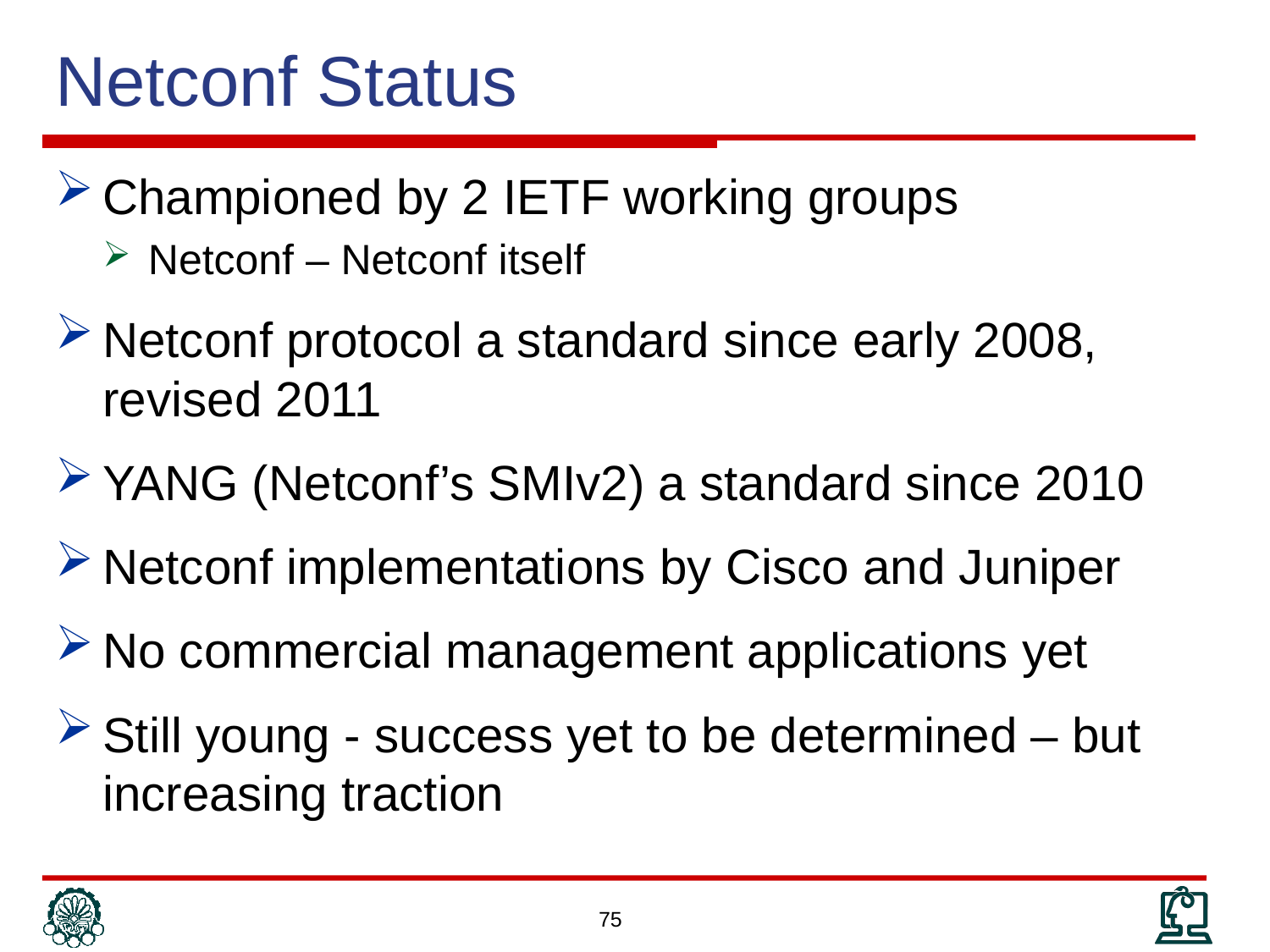

# Netconf Status
Championed by 2 IETF working groups
Netconf – Netconf itself
Netconf protocol a standard since early 2008, revised 2011
YANG (Netconf’s SMIv2) a standard since 2010
Netconf implementations by Cisco and Juniper
No commercial management applications yet
Still young - success yet to be determined – but increasing traction

75